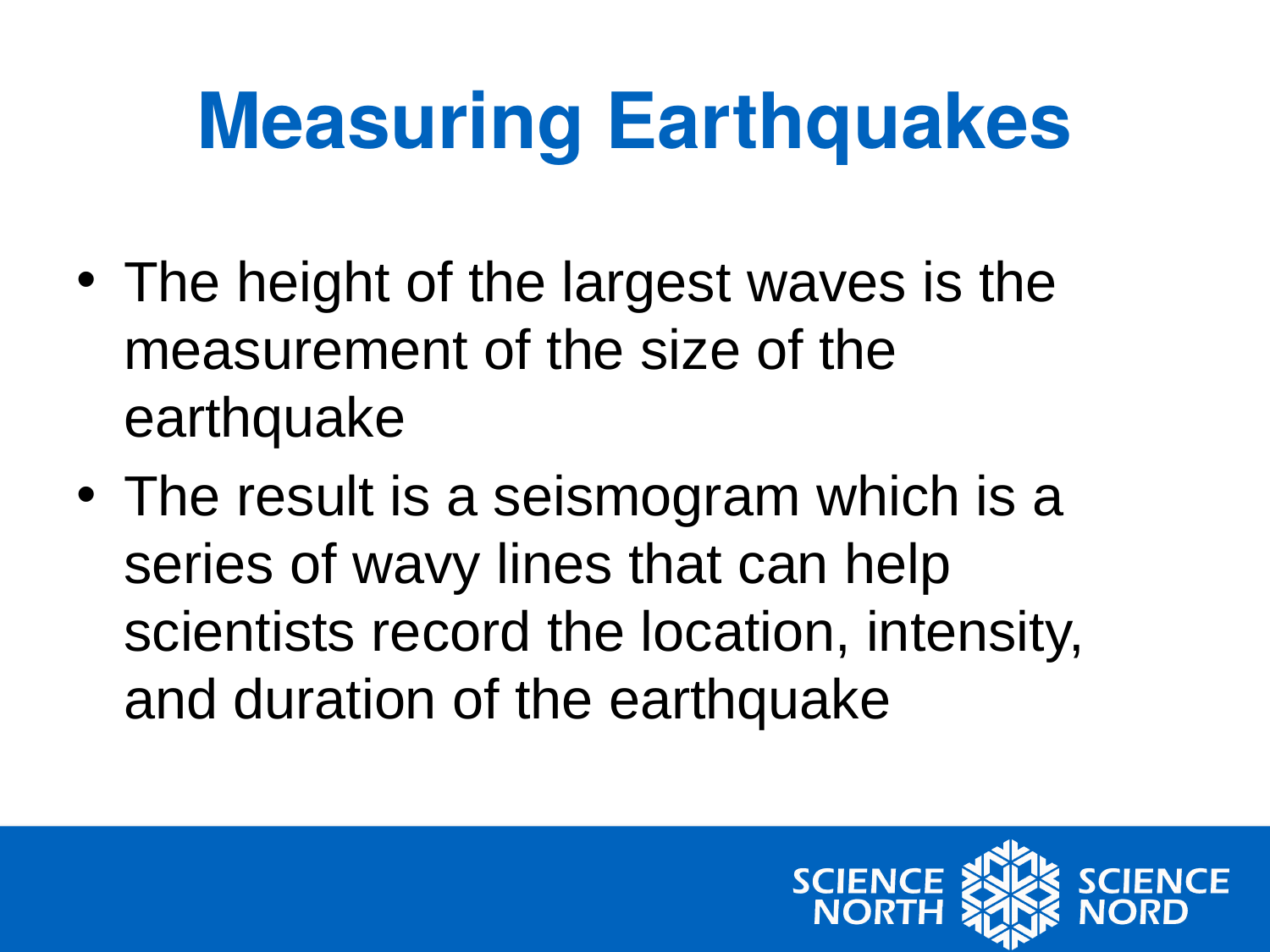

# Measuring Earthquakes
The height of the largest waves is the measurement of the size of the earthquake
The result is a seismogram which is a series of wavy lines that can help scientists record the location, intensity, and duration of the earthquake